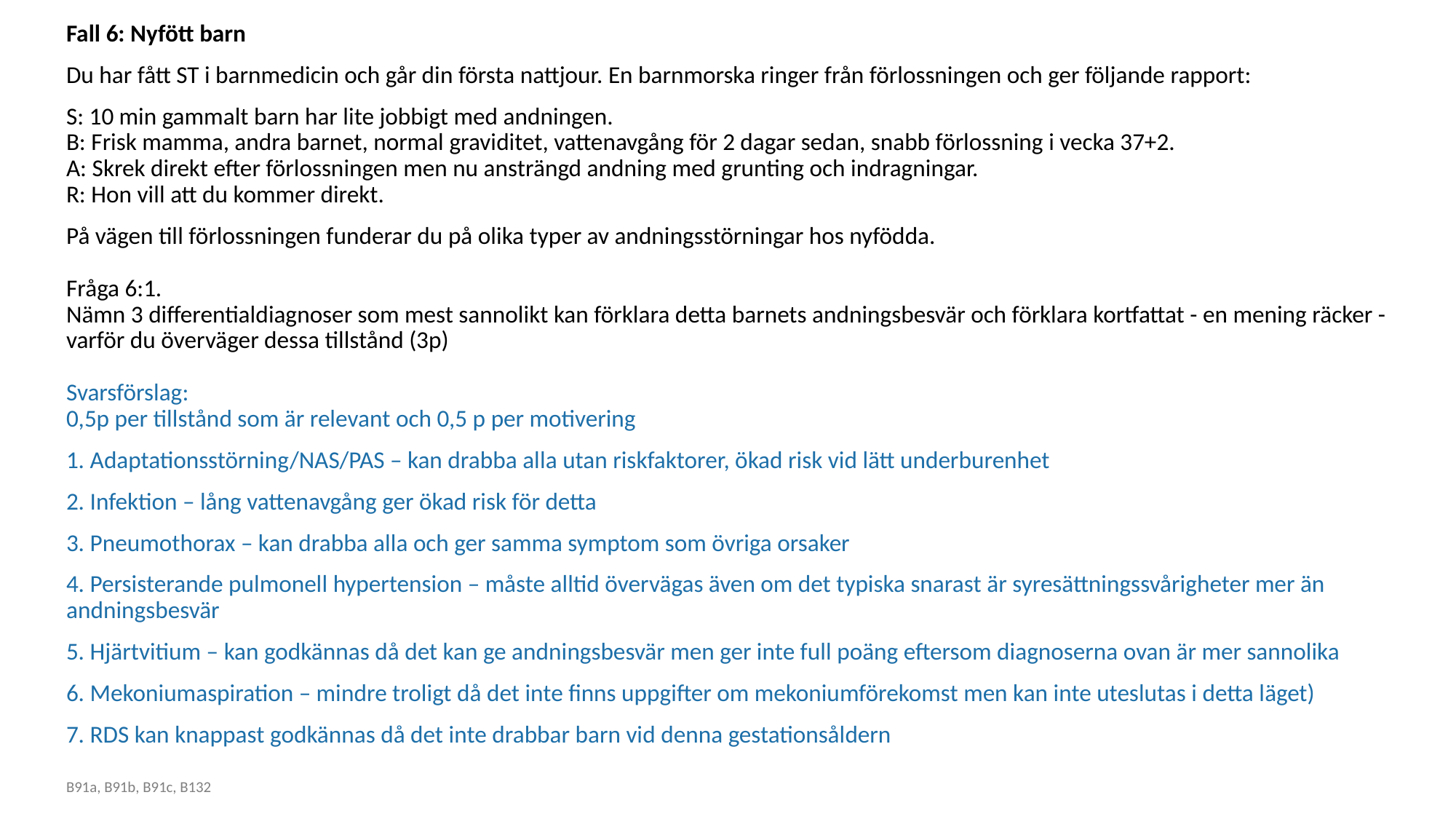

Fall 6: Nyfött barn
Du har fått ST i barnmedicin och går din första nattjour. En barnmorska ringer från förlossningen och ger följande rapport:
S: 10 min gammalt barn har lite jobbigt med andningen. 
B: Frisk mamma, andra barnet, normal graviditet, vattenavgång för 2 dagar sedan, snabb förlossning i vecka 37+2. 
A: Skrek direkt efter förlossningen men nu ansträngd andning med grunting och indragningar. 
R: Hon vill att du kommer direkt.
På vägen till förlossningen funderar du på olika typer av andningsstörningar hos nyfödda. 
Fråga 6:1.
Nämn 3 differentialdiagnoser som mest sannolikt kan förklara detta barnets andningsbesvär och förklara kortfattat - en mening räcker - varför du överväger dessa tillstånd (3p) 
Svarsförslag: 
0,5p per tillstånd som är relevant och 0,5 p per motivering
1. Adaptationsstörning/NAS/PAS – kan drabba alla utan riskfaktorer, ökad risk vid lätt underburenhet
2. Infektion – lång vattenavgång ger ökad risk för detta
3. Pneumothorax – kan drabba alla och ger samma symptom som övriga orsaker
4. Persisterande pulmonell hypertension – måste alltid övervägas även om det typiska snarast är syresättningssvårigheter mer än andningsbesvär
5. Hjärtvitium – kan godkännas då det kan ge andningsbesvär men ger inte full poäng eftersom diagnoserna ovan är mer sannolika
6. Mekoniumaspiration – mindre troligt då det inte finns uppgifter om mekoniumförekomst men kan inte uteslutas i detta läget)
7. RDS kan knappast godkännas då det inte drabbar barn vid denna gestationsåldern
B91a, B91b, B91c, B132